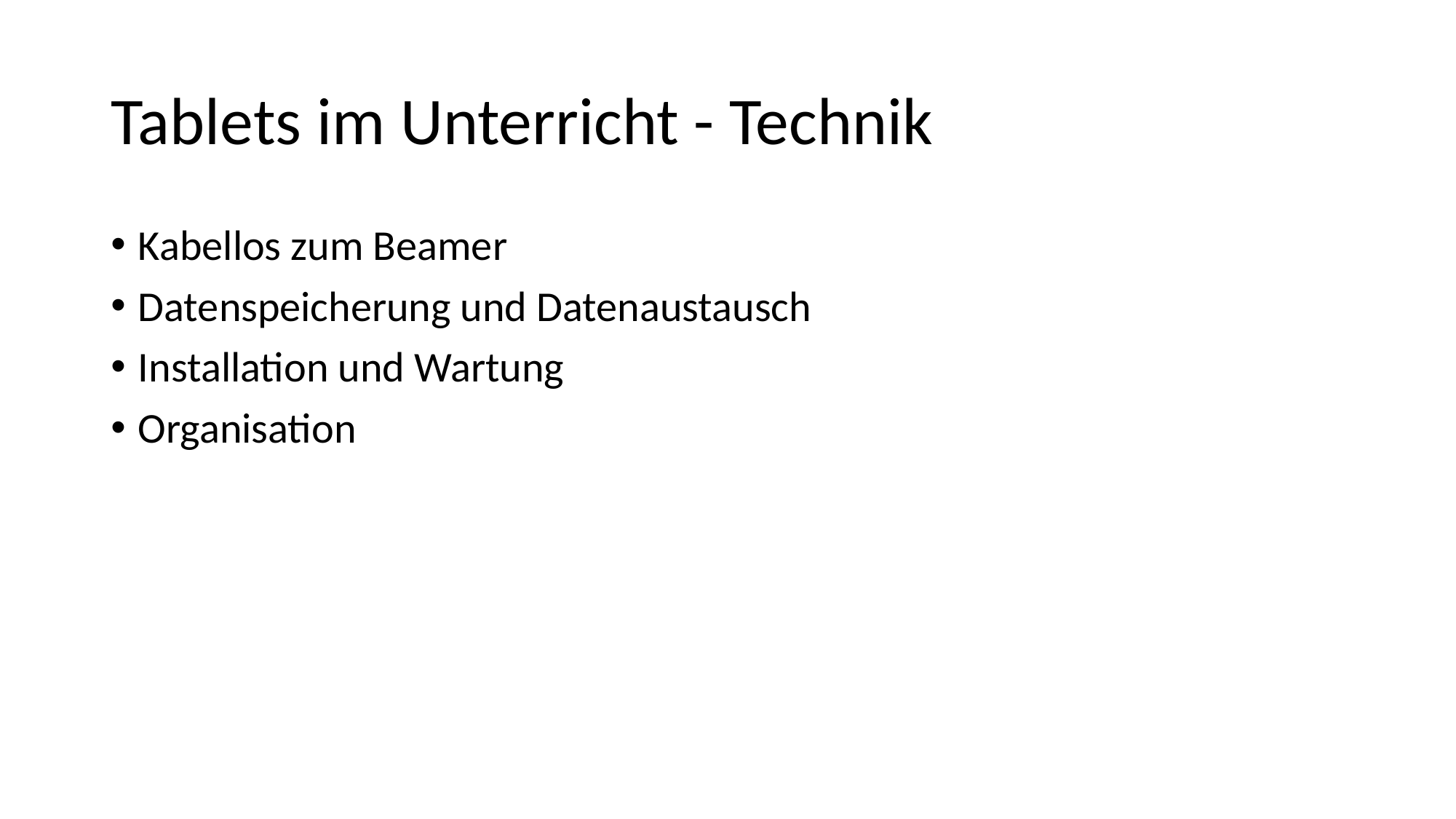

# Tablets im Unterricht - Technik
Kabellos zum Beamer
Datenspeicherung und Datenaustausch
Installation und Wartung
Organisation